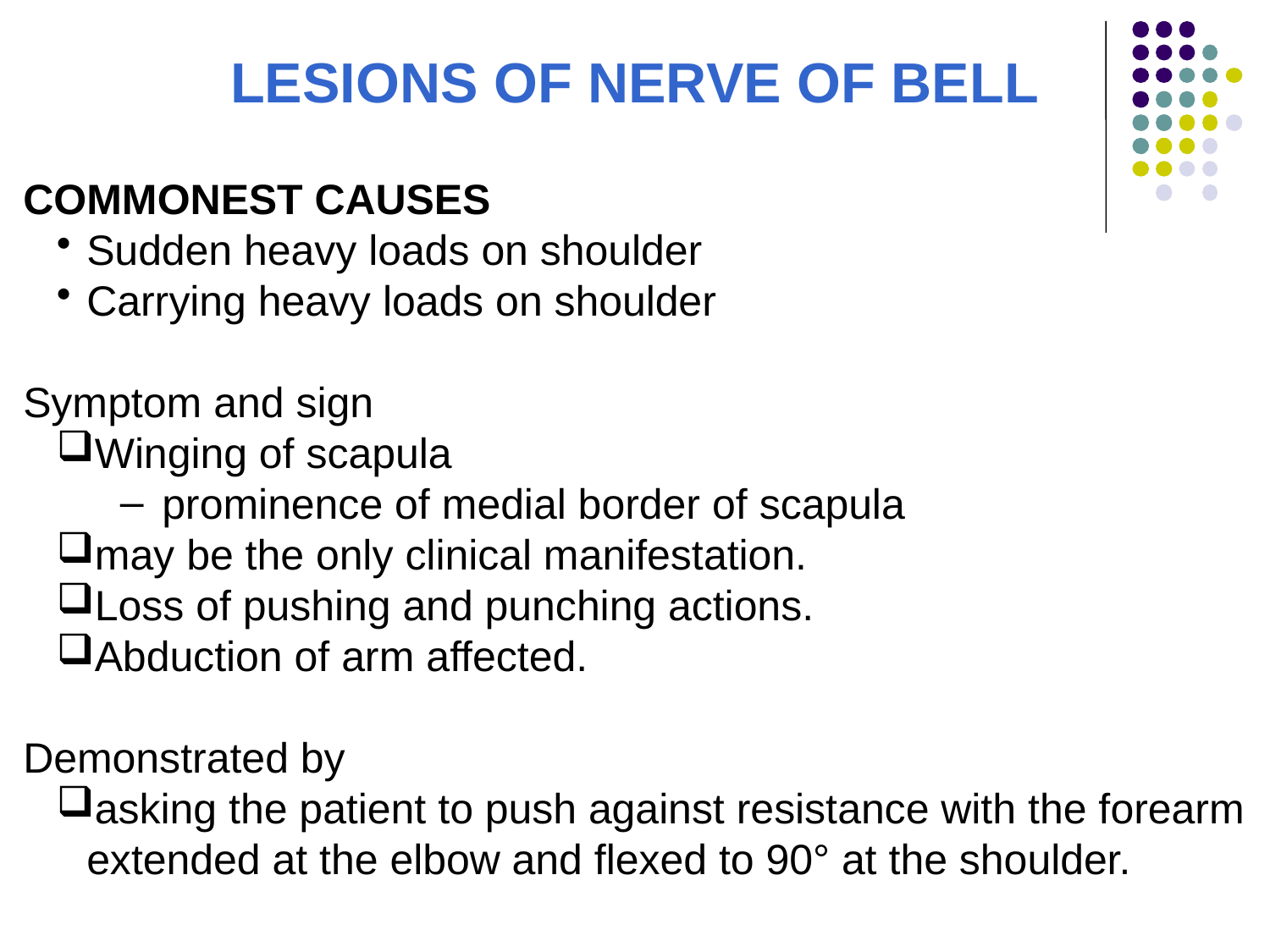

LESIONS OF NERVE OF BELL
COMMONEST CAUSES
Sudden heavy loads on shoulder
Carrying heavy loads on shoulder

Symptom and sign
Winging of scapula
 prominence of medial border of scapula
may be the only clinical manifestation.
Loss of pushing and punching actions.
Abduction of arm affected.

Demonstrated by
asking the patient to push against resistance with the forearm extended at the elbow and flexed to 90° at the shoulder.